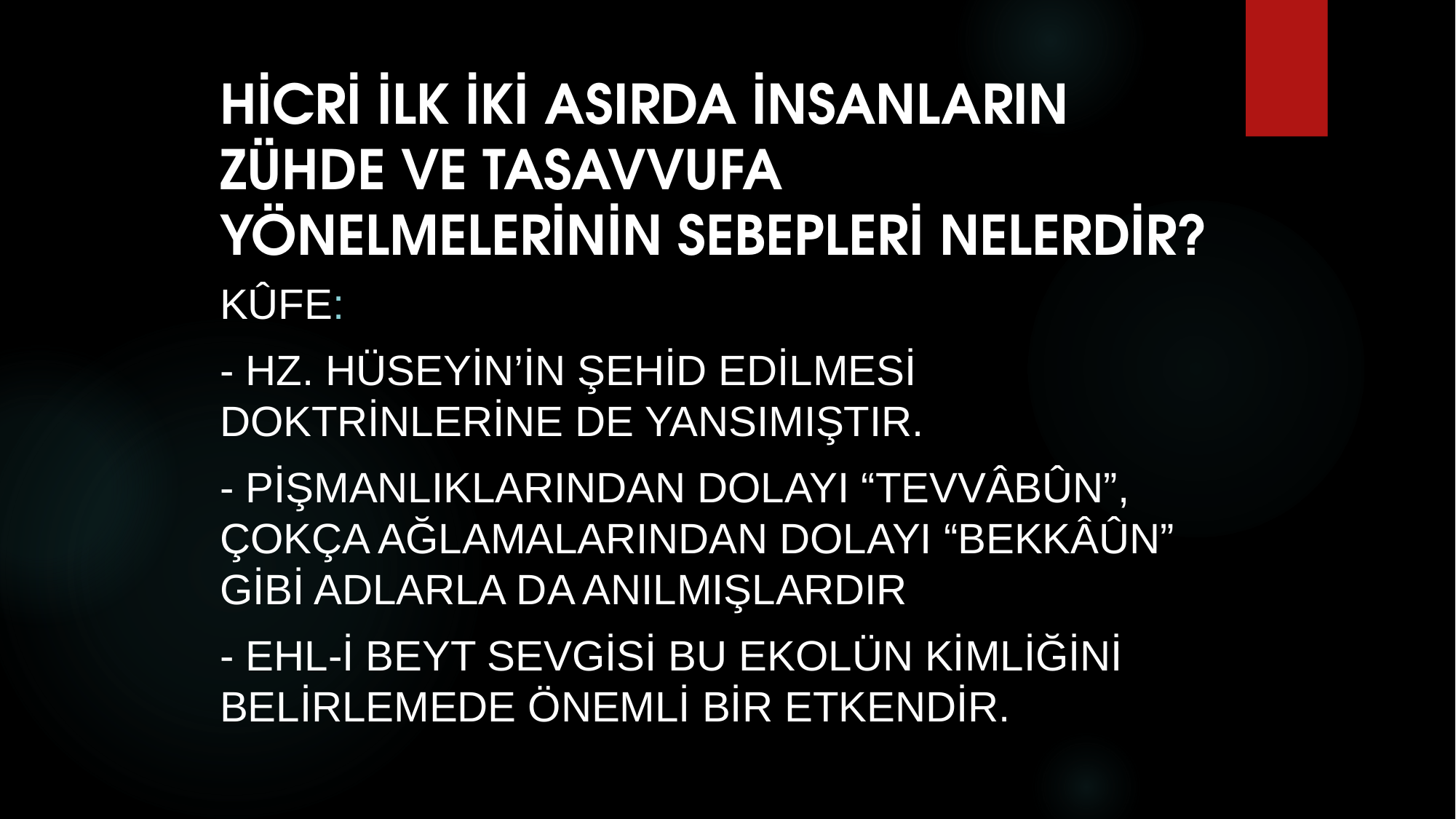

# Hicri ilk iki asırda insanların zühde ve tasavvufa yönelmelerinin sebepleri nelerdir?
Kûfe:
- Hz. Hüseyin’in şehid edilmesi doktrinlerine de yansımıştır.
- pişmanlıklarından dolayı “Tevvâbûn”, çokça ağlamalarından dolayı “Bekkâûn” gibi adlarla da anılmışlardır
- Ehl-i Beyt sevgisi bu ekolün kimliğini belirlemede önemli bir etkendir.